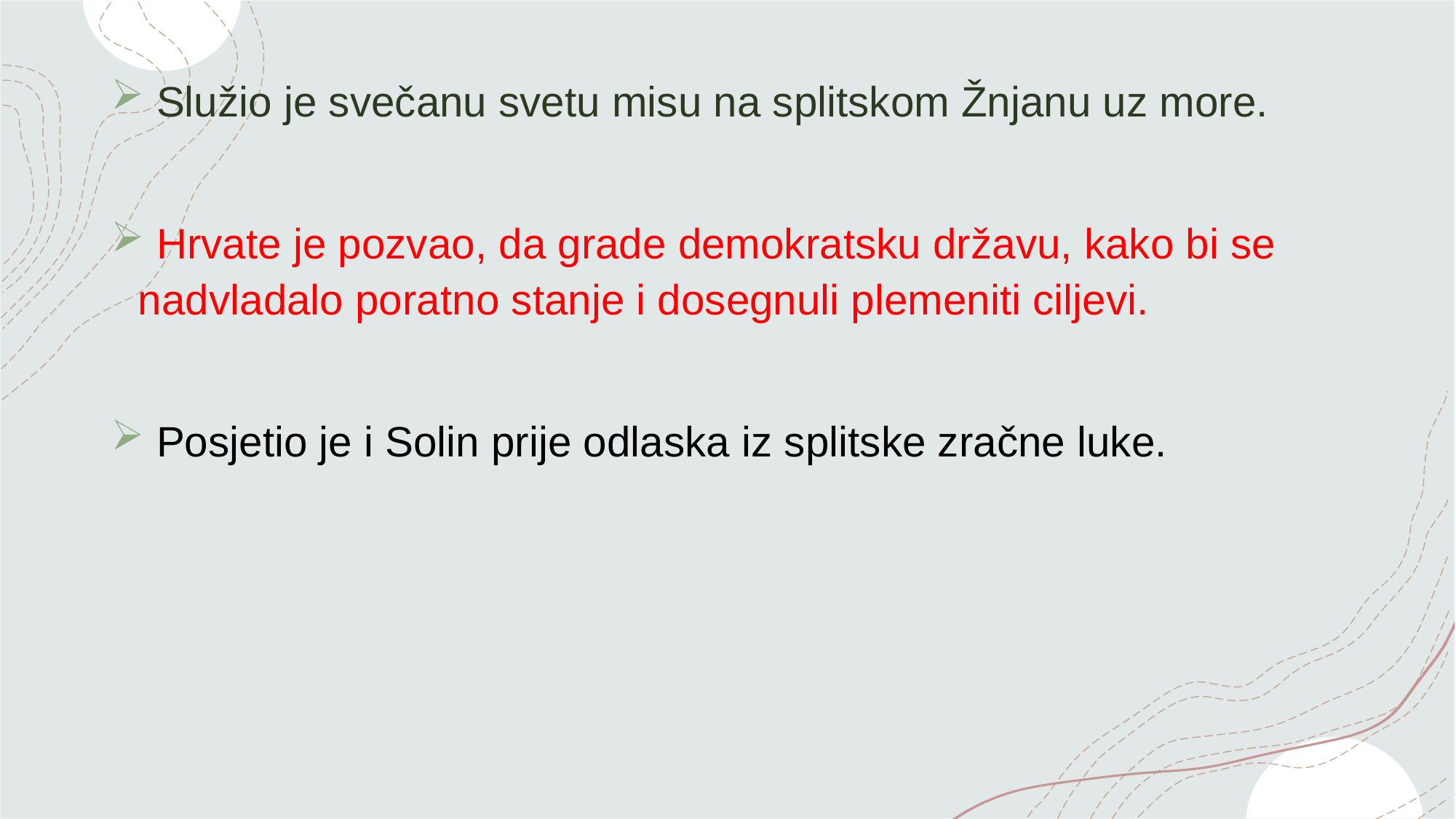

Služio je svečanu svetu misu na splitskom Žnjanu uz more.

 Hrvate je pozvao, da grade demokratsku državu, kako bi se nadvladalo poratno stanje i dosegnuli plemeniti ciljevi.

 Posjetio je i Solin prije odlaska iz splitske zračne luke.